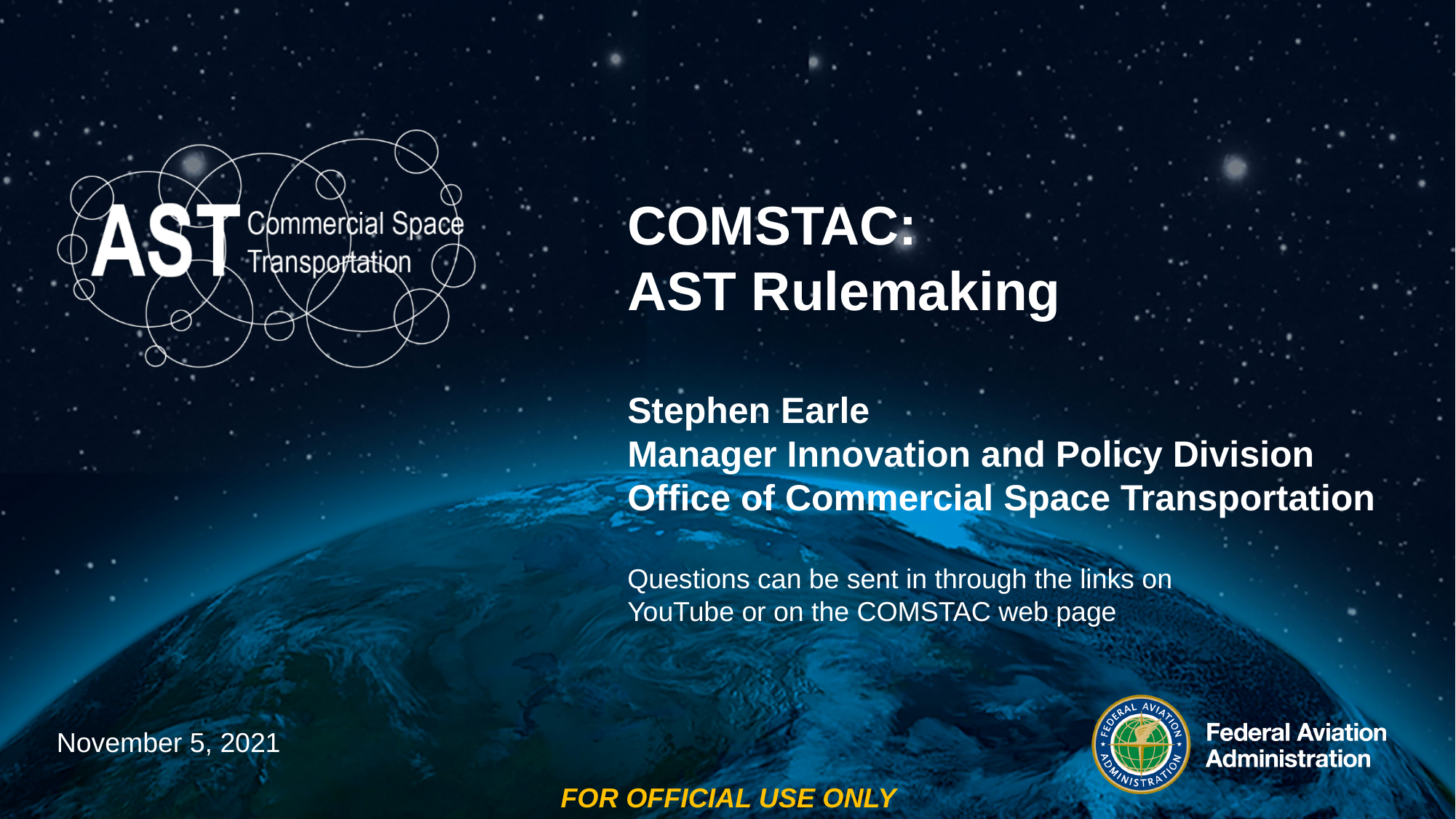

# COMSTAC: AST Rulemaking Stephen Earle Manager Innovation and Policy Division Office of Commercial Space Transportation Questions can be sent in through the links on YouTube or on the COMSTAC web page